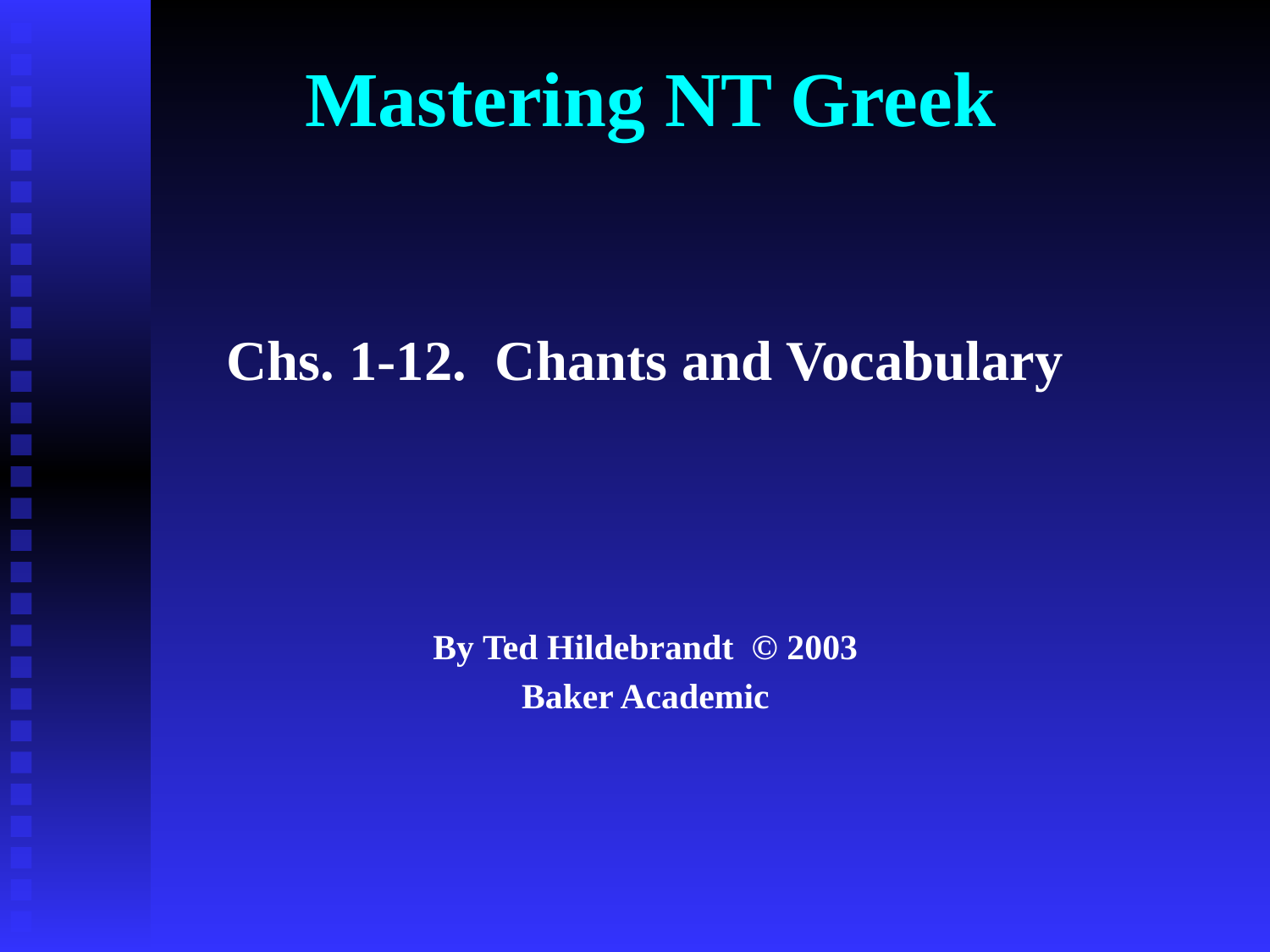

# Mastering NT Greek
Chs. 1-12.  Chants and Vocabulary

By Ted Hildebrandt  © 2003
Baker Academic